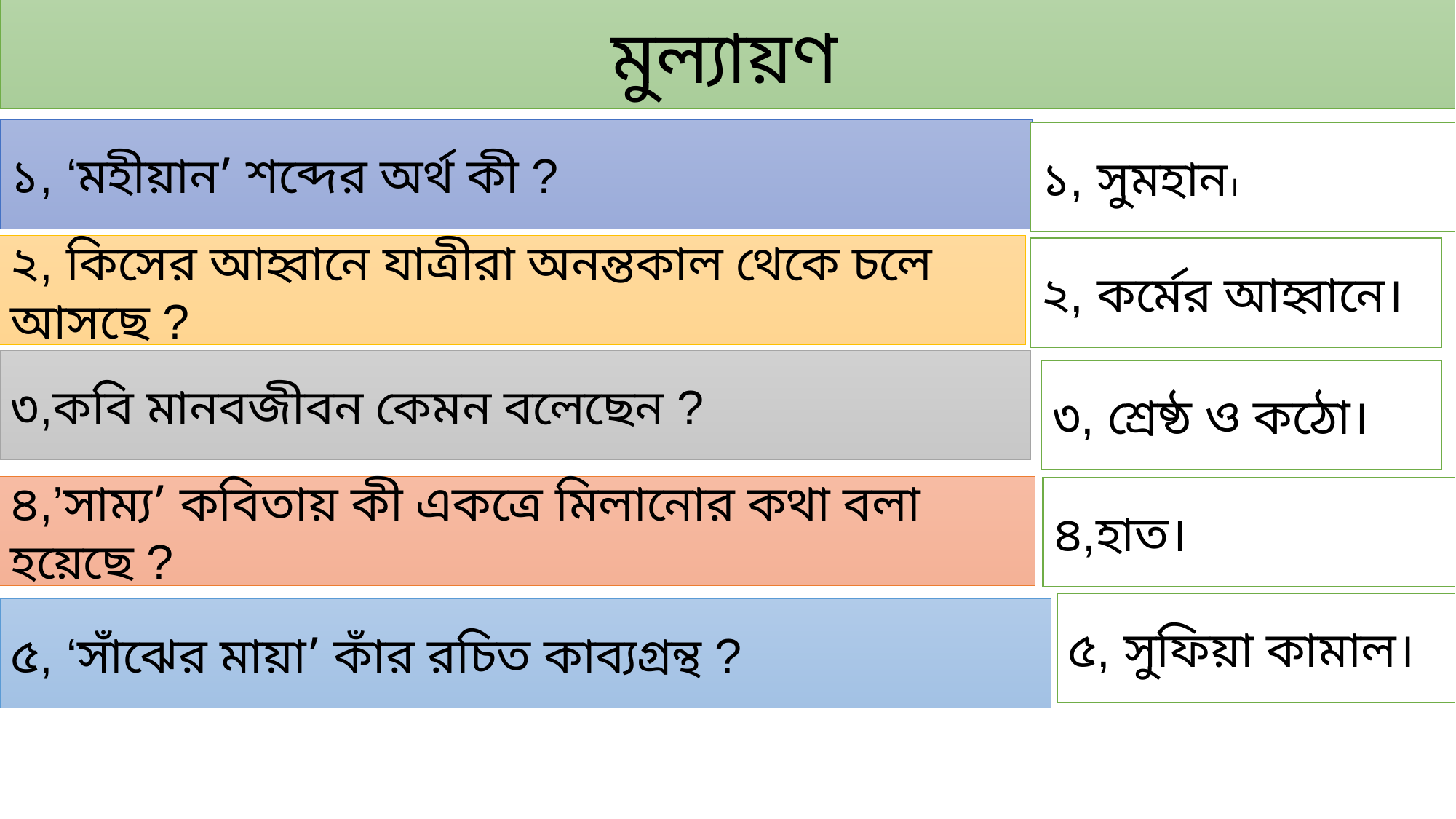

মুল্যায়ণ
১, ‘মহীয়ান’ শব্দের অর্থ কী ?
১, সুমহান।
২, কিসের আহ্বানে যাত্রীরা অনন্তকাল থেকে চলে আসছে ?
২, কর্মের আহ্বানে।
৩,কবি মানবজীবন কেমন বলেছেন ?
৩, শ্রেষ্ঠ ও কঠো।
৪,’সাম্য’ কবিতায় কী একত্রে মিলানোর কথা বলা হয়েছে ?
৪,হাত।
৫, সুফিয়া কামাল।
৫, ‘সাঁঝের মায়া’ কাঁর রচিত কাব্যগ্রন্থ ?